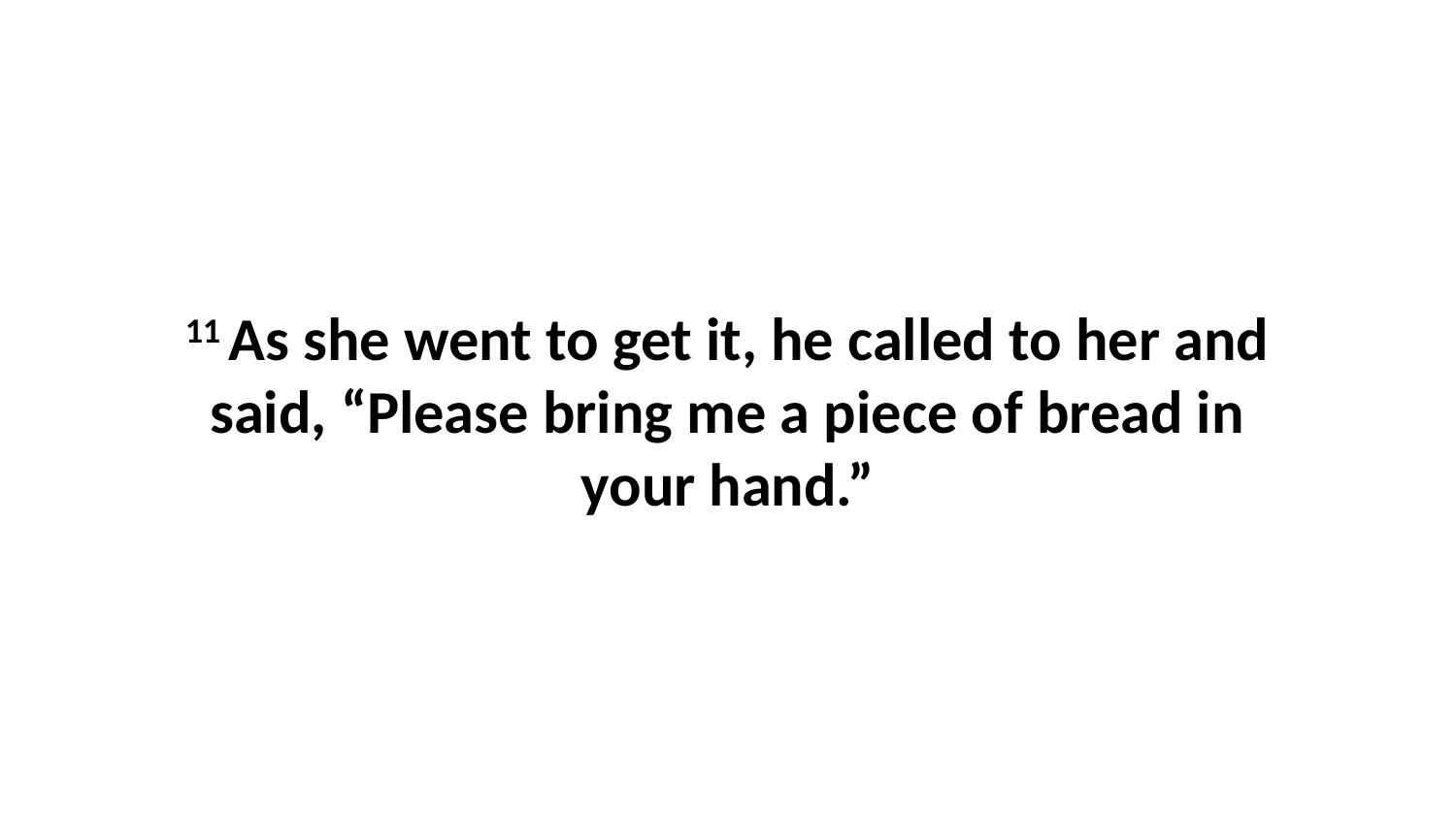

11 As she went to get it, he called to her and said, “Please bring me a piece of bread in your hand.”